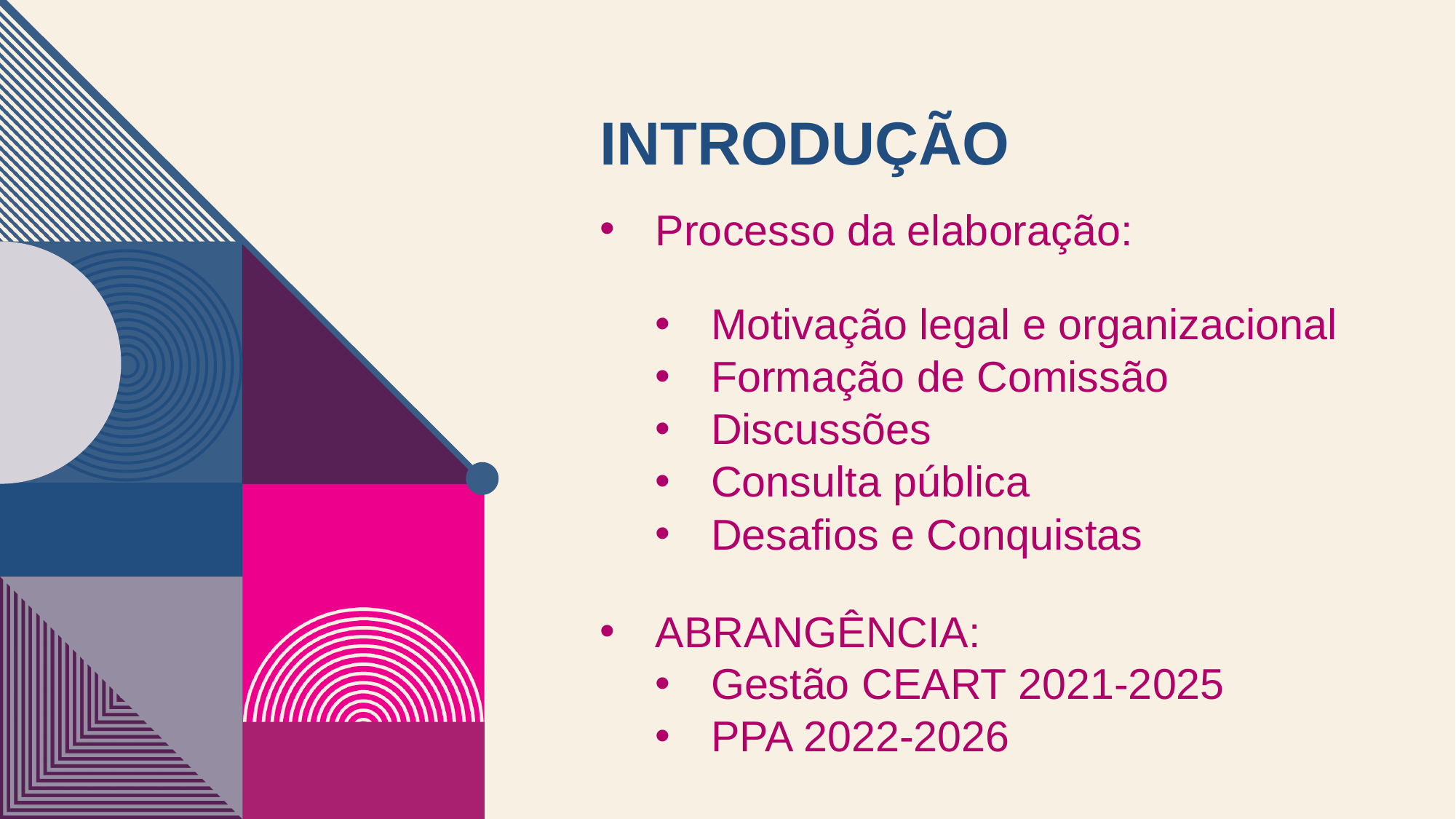

# INTRODUÇÃO
Processo da elaboração:

Motivação legal e organizacional
Formação de Comissão
Discussões
Consulta pública
Desafios e Conquistas

ABRANGÊNCIA:
Gestão CEART 2021-2025
PPA 2022-2026